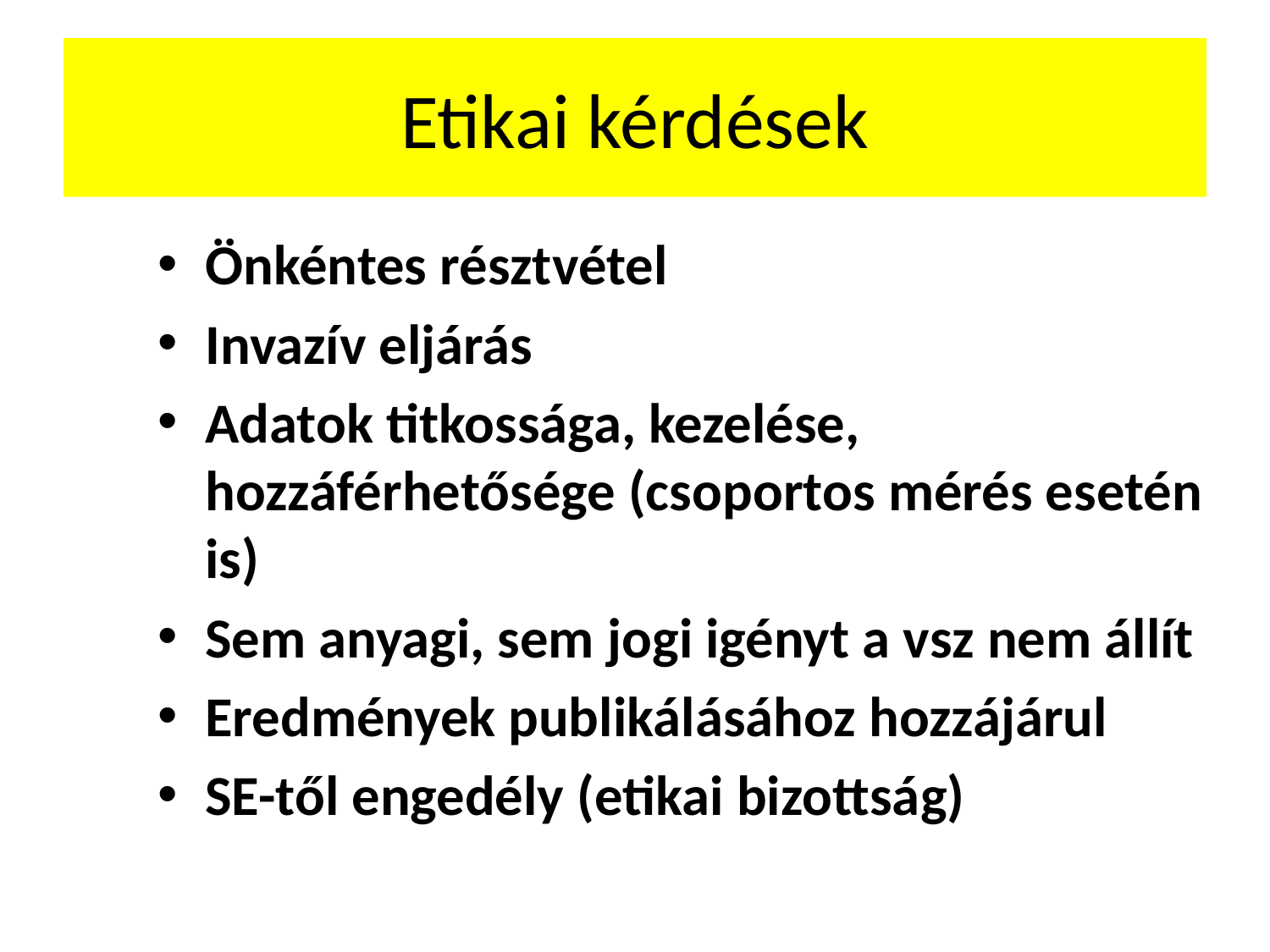

# Etikai kérdések
Önkéntes résztvétel
Invazív eljárás
Adatok titkossága, kezelése, hozzáférhetősége (csoportos mérés esetén is)
Sem anyagi, sem jogi igényt a vsz nem állít
Eredmények publikálásához hozzájárul
SE-től engedély (etikai bizottság)